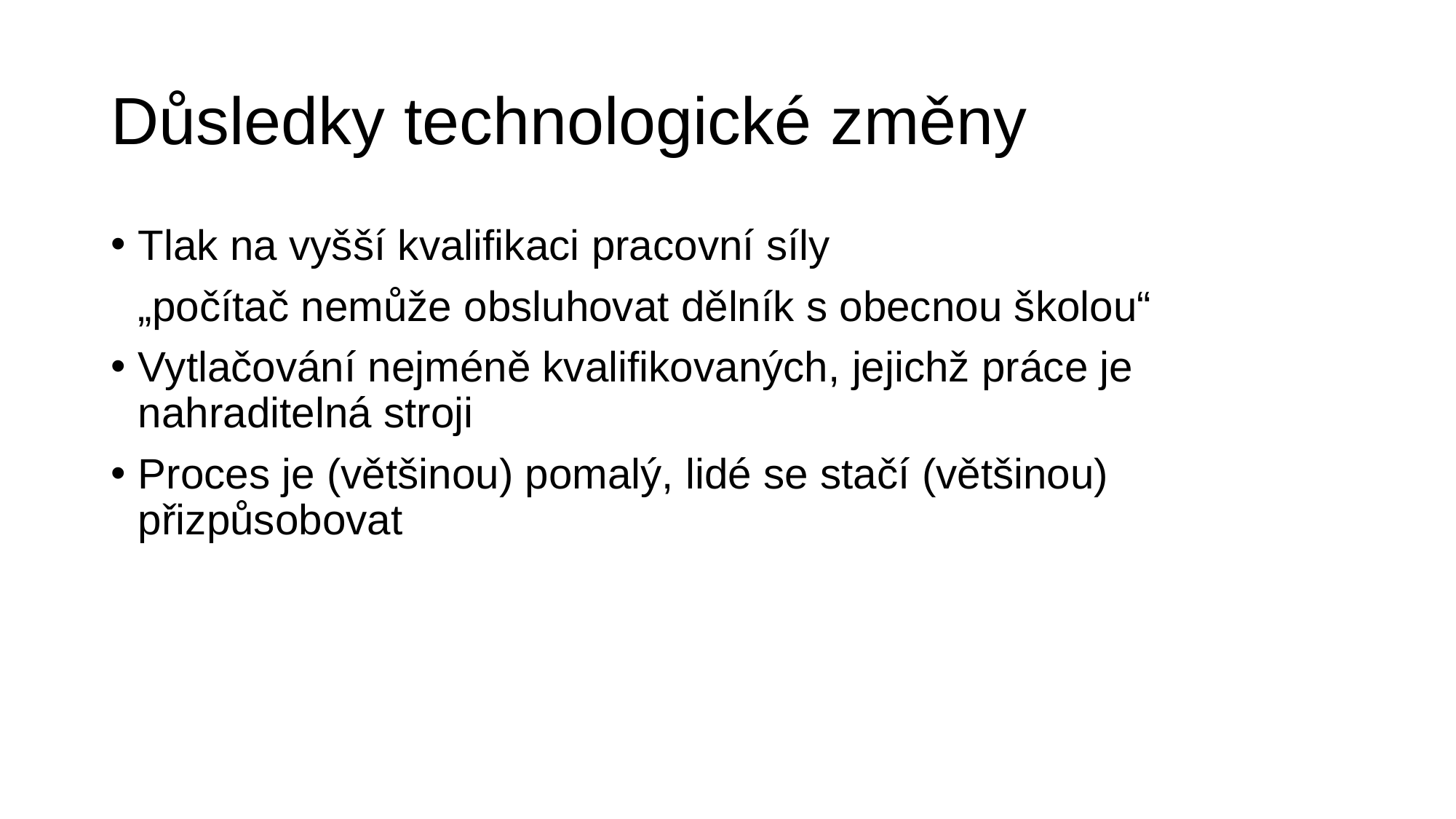

# Důsledky technologické změny
Tlak na vyšší kvalifikaci pracovní síly
	„počítač nemůže obsluhovat dělník s obecnou školou“
Vytlačování nejméně kvalifikovaných, jejichž práce je nahraditelná stroji
Proces je (většinou) pomalý, lidé se stačí (většinou) přizpůsobovat